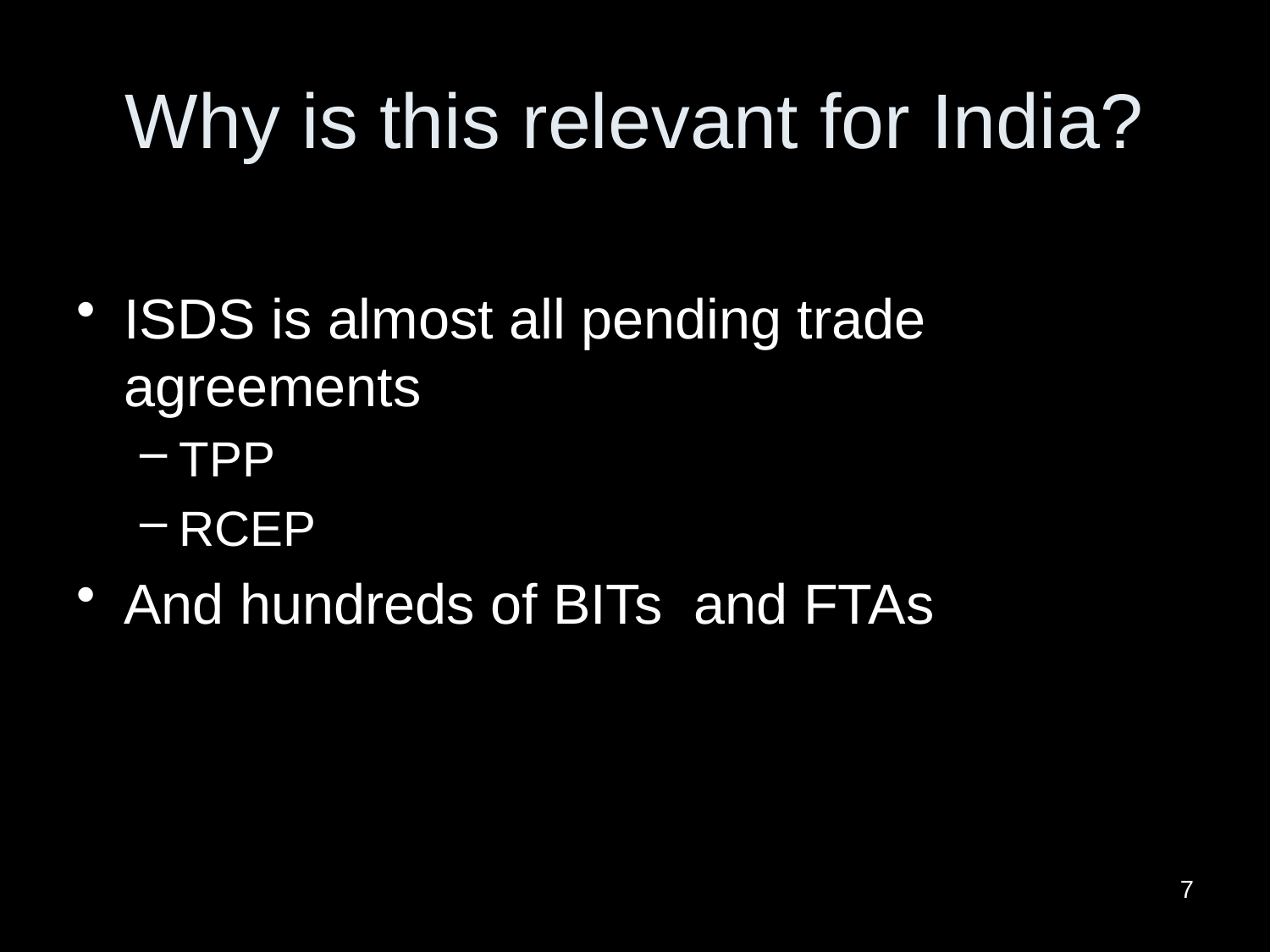

# Why is this relevant for India?
ISDS is almost all pending trade agreements
TPP
RCEP
And hundreds of BITs  and FTAs

7